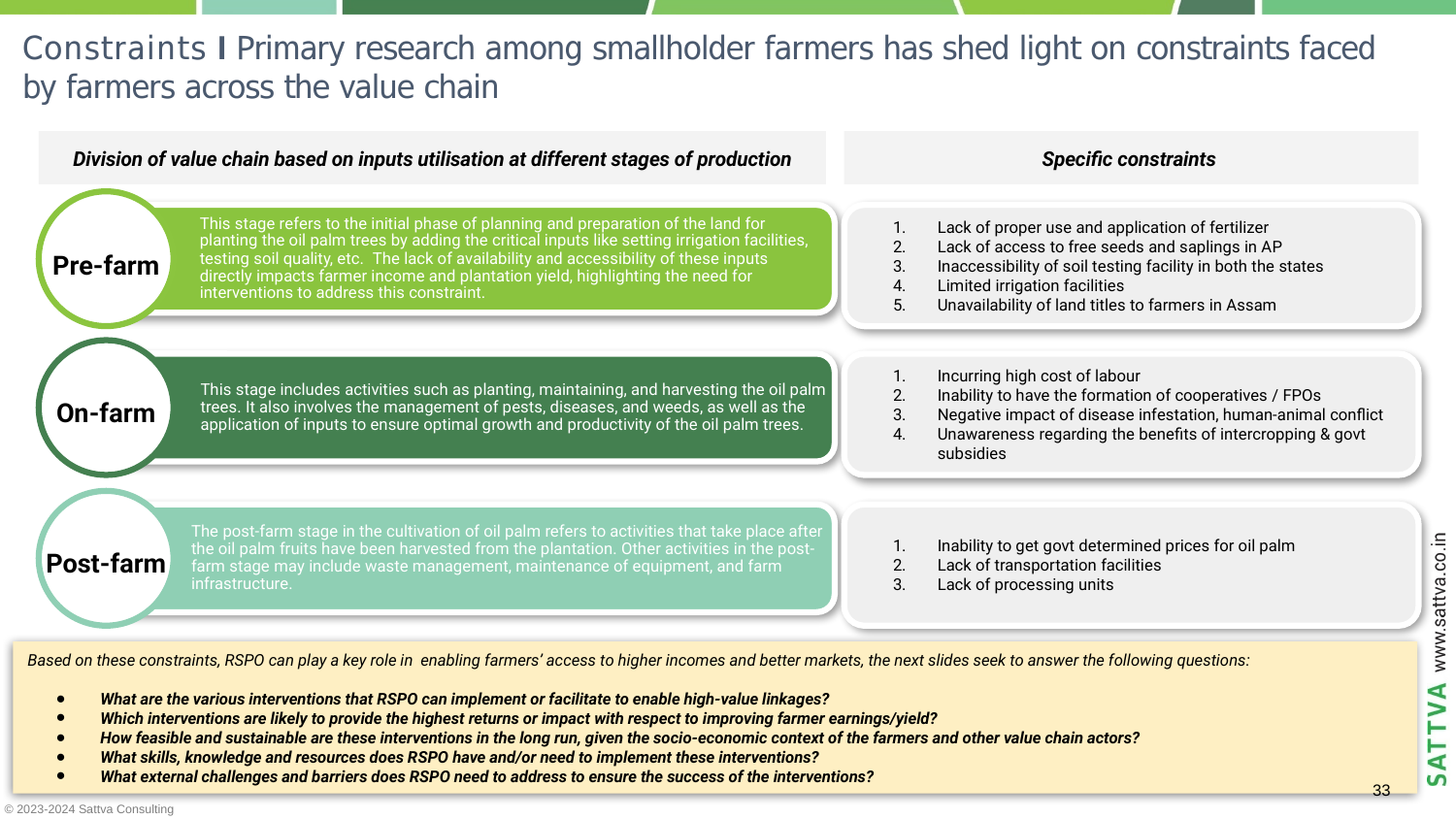

Constraints I Primary research among smallholder farmers has shed light on constraints faced by farmers across the value chain
Division of value chain based on inputs utilisation at different stages of production
Specific constraints

Lack of proper use and application of fertilizer
Lack of access to free seeds and saplings in AP
Inaccessibility of soil testing facility in both the states
Limited irrigation facilities
Unavailability of land titles to farmers in Assam
This stage refers to the initial phase of planning and preparation of the land for planting the oil palm trees by adding the critical inputs like setting irrigation facilities, testing soil quality, etc.  The lack of availability and accessibility of these inputs directly impacts farmer income and plantation yield, highlighting the need for interventions to address this constraint.
Pre-farm

Incurring high cost of labour
Inability to have the formation of cooperatives / FPOs
Negative impact of disease infestation, human-animal conflict
Unawareness regarding the benefits of intercropping & govt subsidies
This stage includes activities such as planting, maintaining, and harvesting the oil palm trees. It also involves the management of pests, diseases, and weeds, as well as the application of inputs to ensure optimal growth and productivity of the oil palm trees.
On-farm

Inability to get govt determined prices for oil palm
Lack of transportation facilities
Lack of processing units
The post-farm stage in the cultivation of oil palm refers to activities that take place after the oil palm fruits have been harvested from the plantation. Other activities in the post-farm stage may include waste management, maintenance of equipment, and farm infrastructure.
Post-farm
Based on these constraints, RSPO can play a key role in  enabling farmers’ access to higher incomes and better markets, the next slides seek to answer the following questions:

What are the various interventions that RSPO can implement or facilitate to enable high-value linkages?
Which interventions are likely to provide the highest returns or impact with respect to improving farmer earnings/yield?
How feasible and sustainable are these interventions in the long run, given the socio-economic context of the farmers and other value chain actors?
What skills, knowledge and resources does RSPO have and/or need to implement these interventions?
What external challenges and barriers does RSPO need to address to ensure the success of the interventions?
33